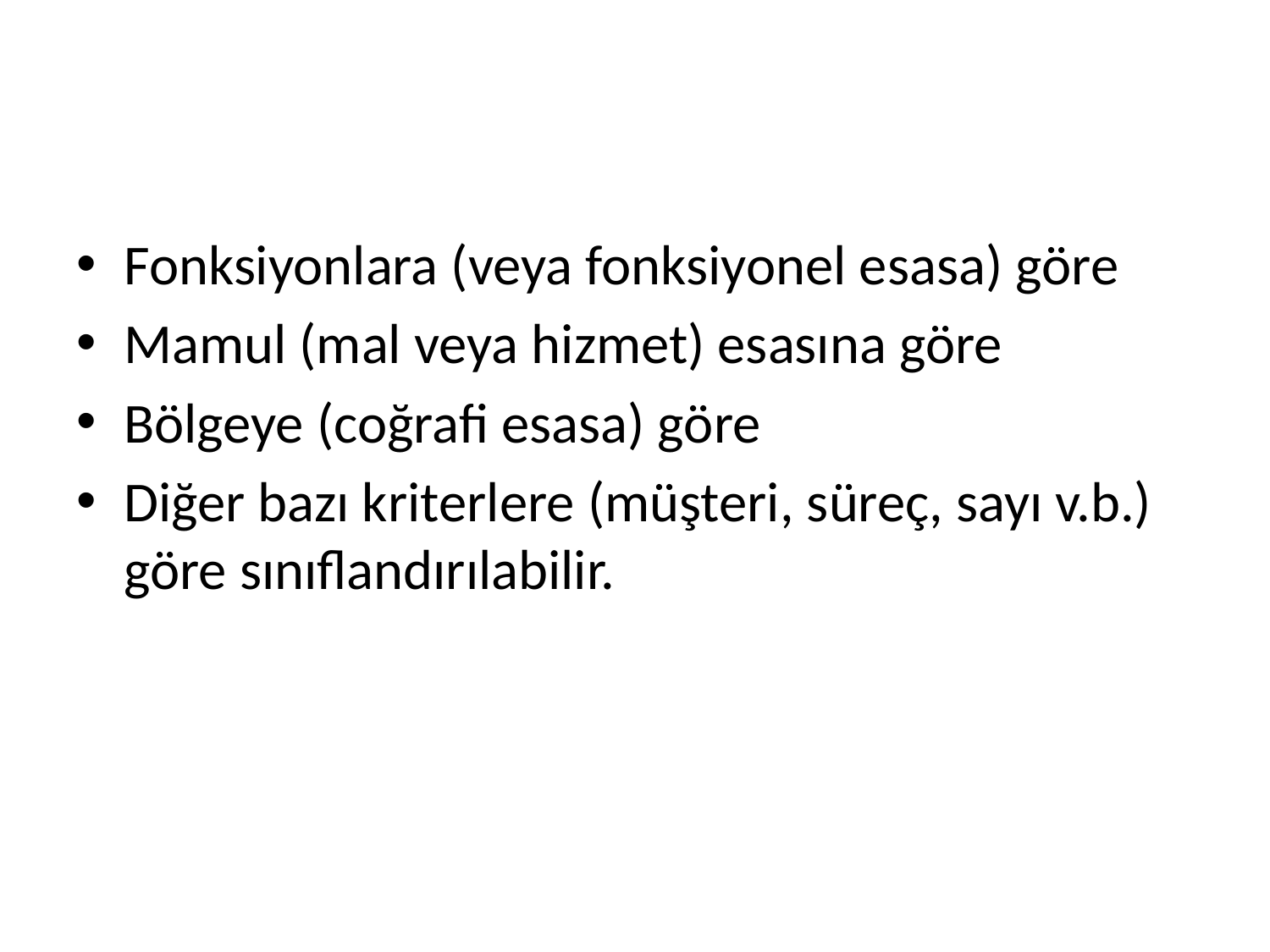

Fonksiyonlara (veya fonksiyonel esasa) göre
Mamul (mal veya hizmet) esasına göre
Bölgeye (coğrafi esasa) göre
Diğer bazı kriterlere (müşteri, süreç, sayı v.b.) göre sınıflandırılabilir.